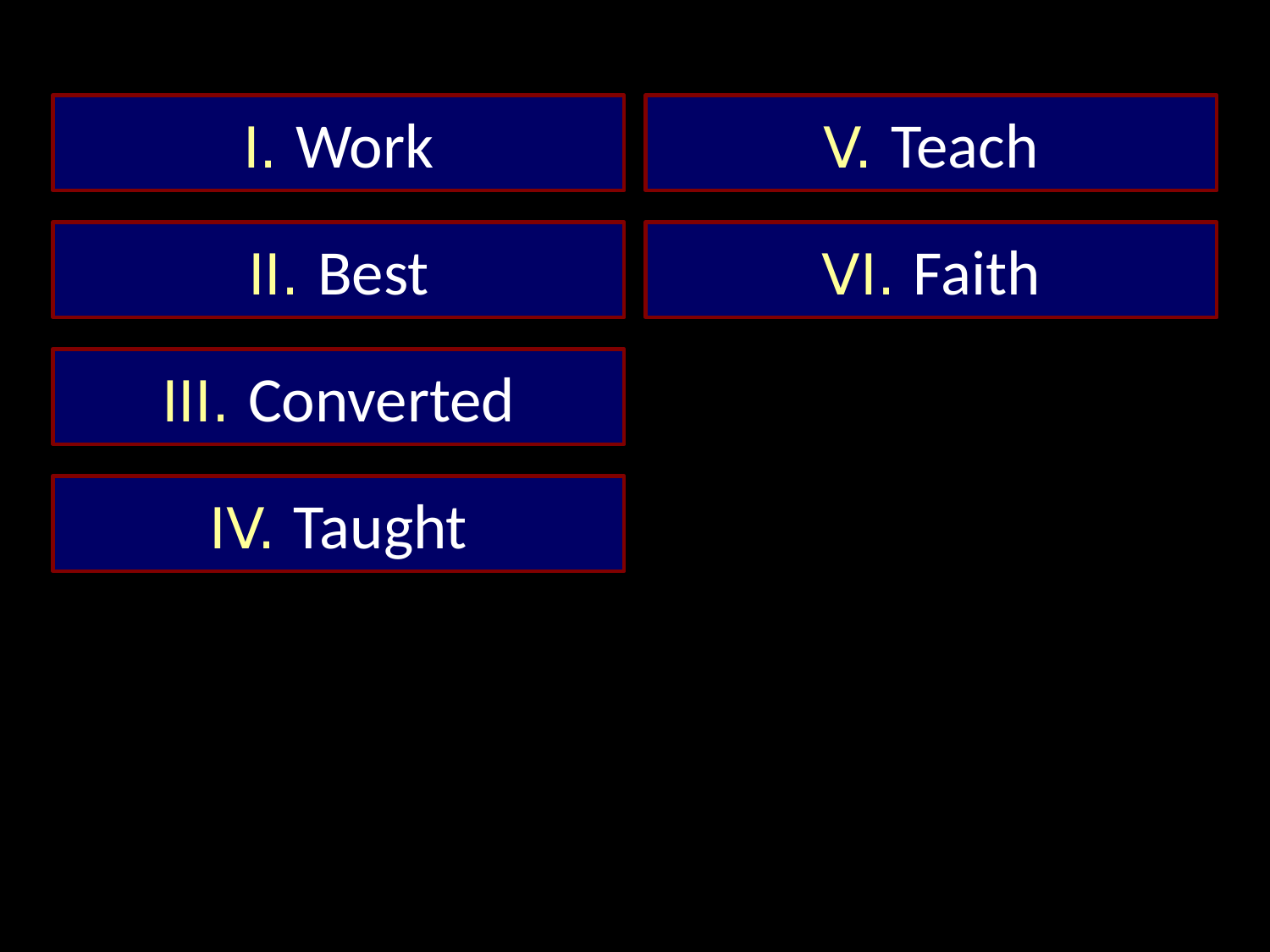

I. Work
V. Teach
II. Best
VI. Faith
III. Converted
IV. Taught